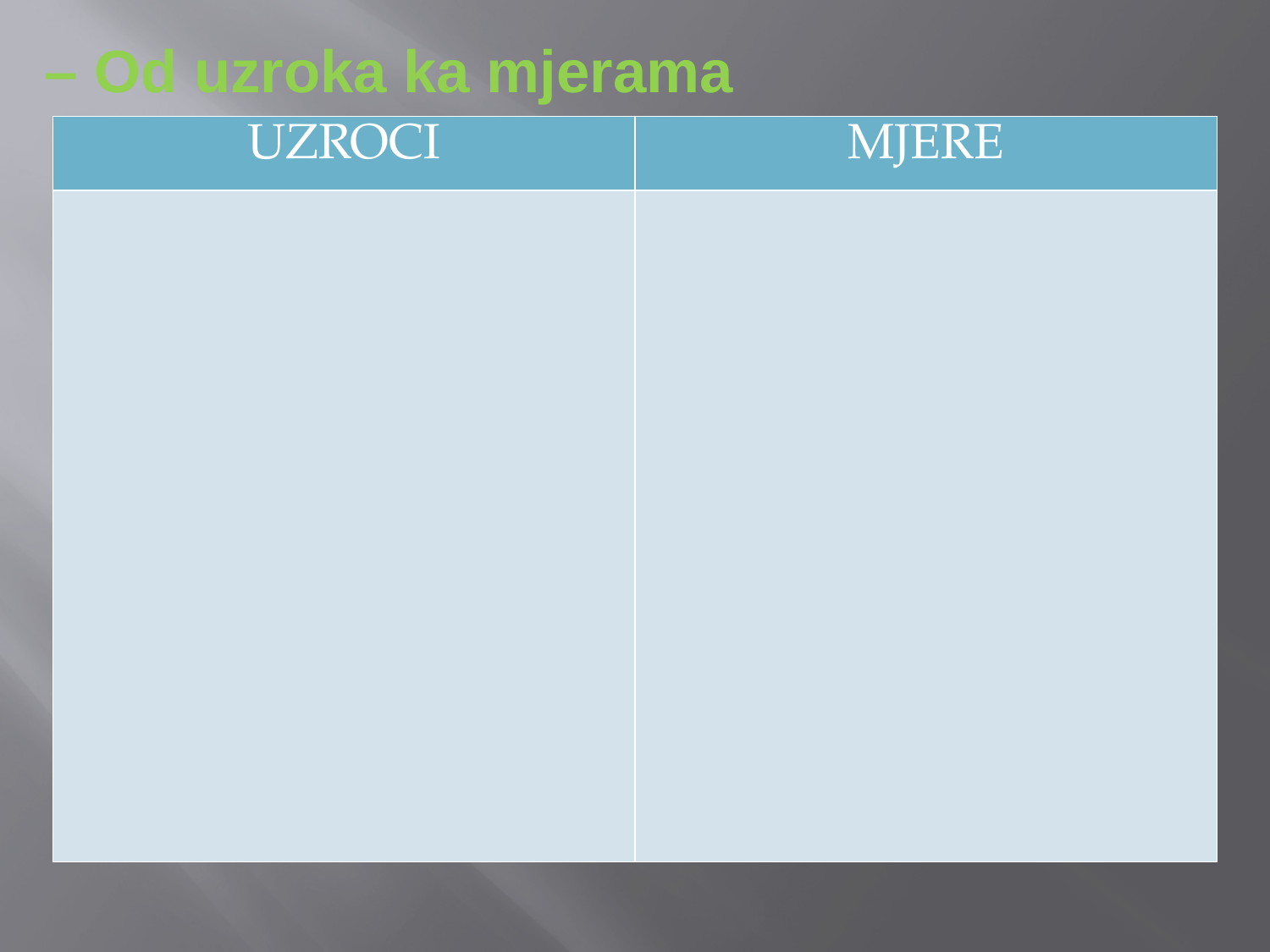

# – Od uzroka ka mjerama
| UZROCI | MJERE |
| --- | --- |
|  |  |